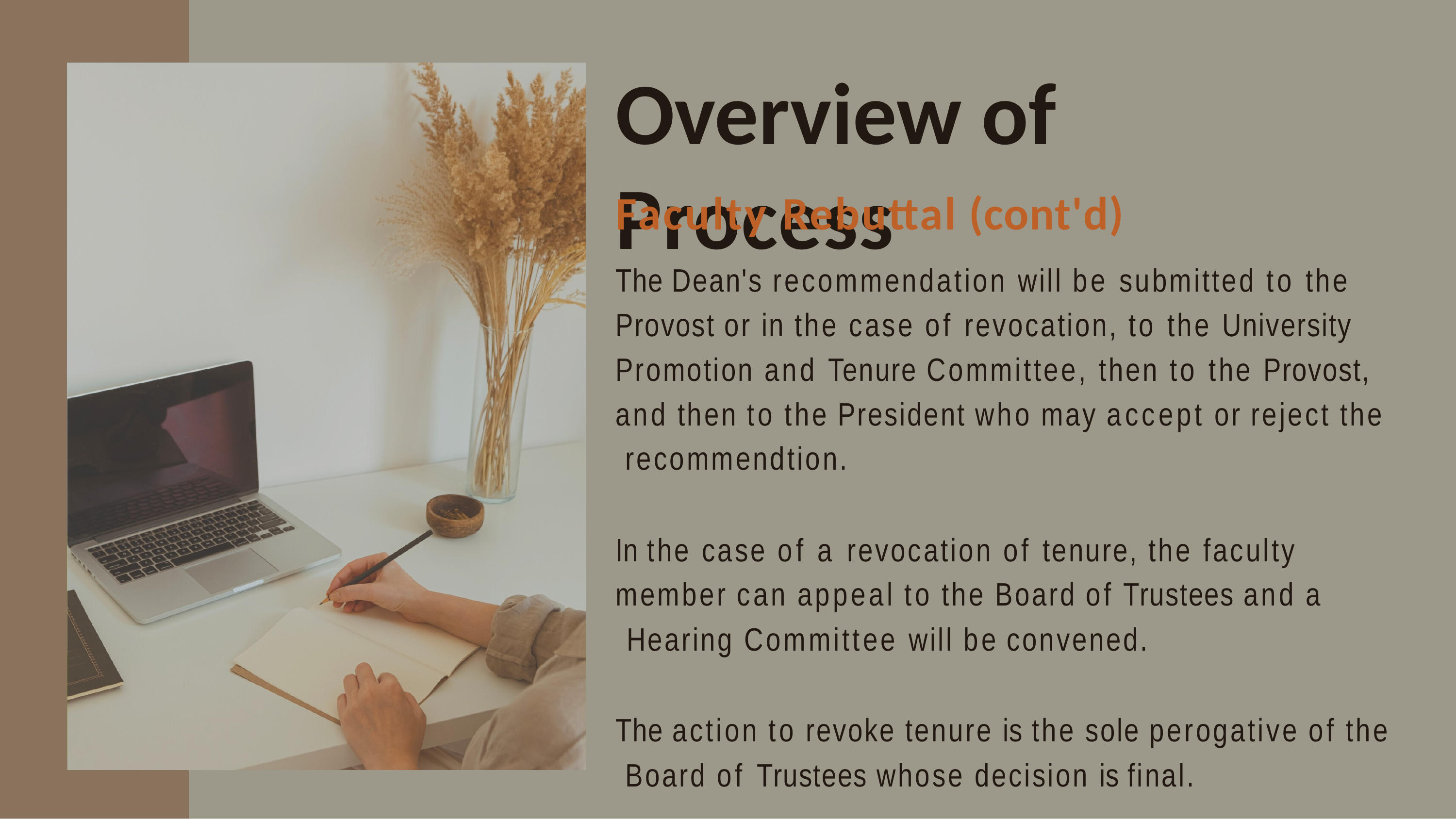

# Overview of Process

Faculty Rebuttal (cont'd)
The Dean's recommendation will be submitted to the  Provost or in the case of revocation, to the University  Promotion and Tenure Committee, then to the Provost,  and then to the President who may accept or reject the  recommendtion.

In the case of a revocation of tenure, the faculty  member can appeal to the Board of Trustees and a  Hearing Committee will be convened.

The action to revoke tenure is the sole perogative of the  Board of Trustees whose decision is final.